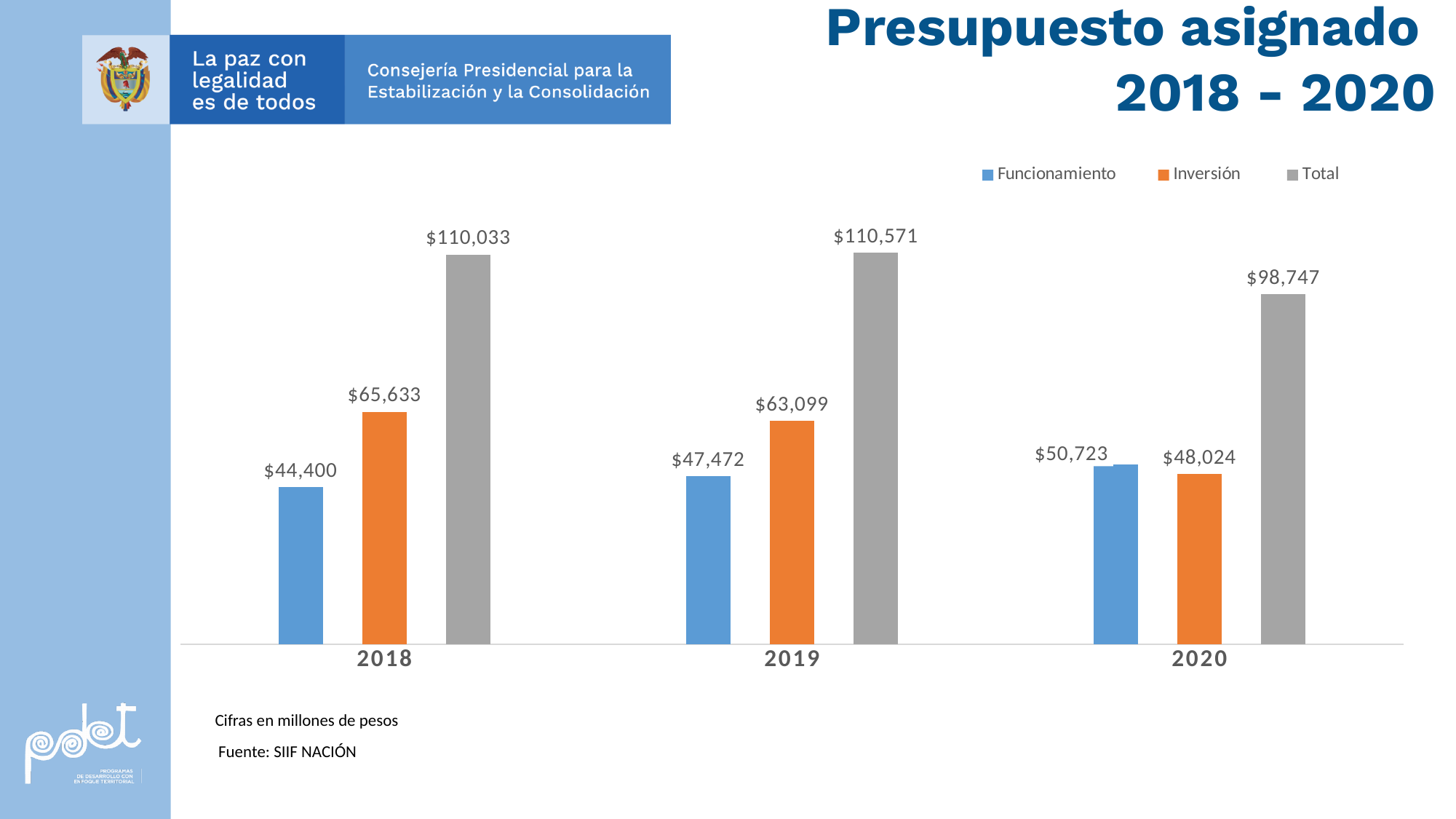

Presupuesto asignado
2018 - 2020

### Chart

| Category | Funcionamiento | Inversión  | Total |
|---|---|---|---|
| 2018 | 44400.0 | 65633.0 | 110033.0 |
| 2019 | 47472.0 | 63099.0 | 110571.0 |
| 2020 | 50723.0 | 48024.0 | 98747.0 |
Cifras en millones de pesos
Fuente: SIIF NACIÓN